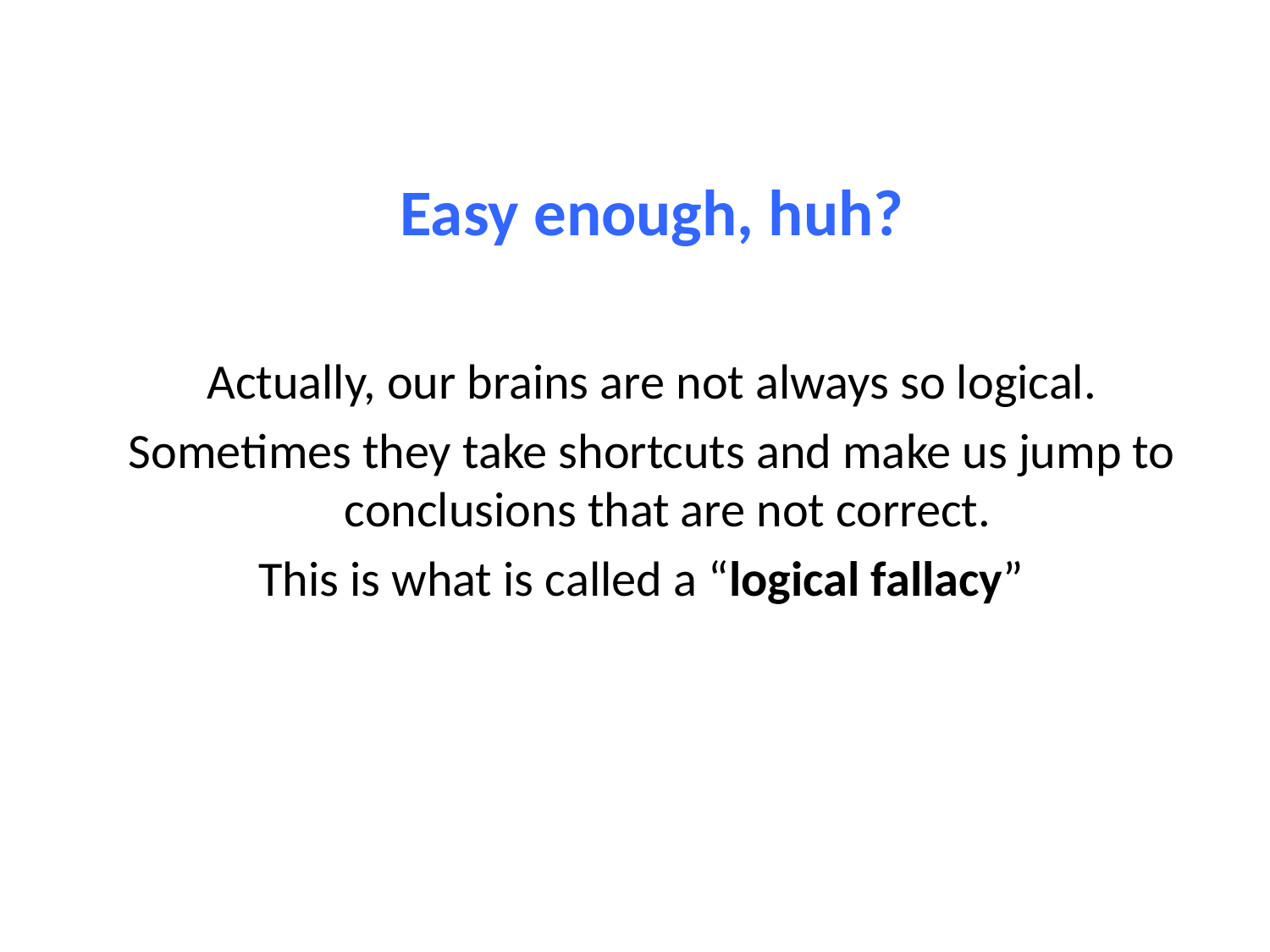

Easy enough, huh?

Actually, our brains are not always so logical.
Sometimes they take shortcuts and make us jump to conclusions that are not correct.
This is what is called a “logical fallacy”